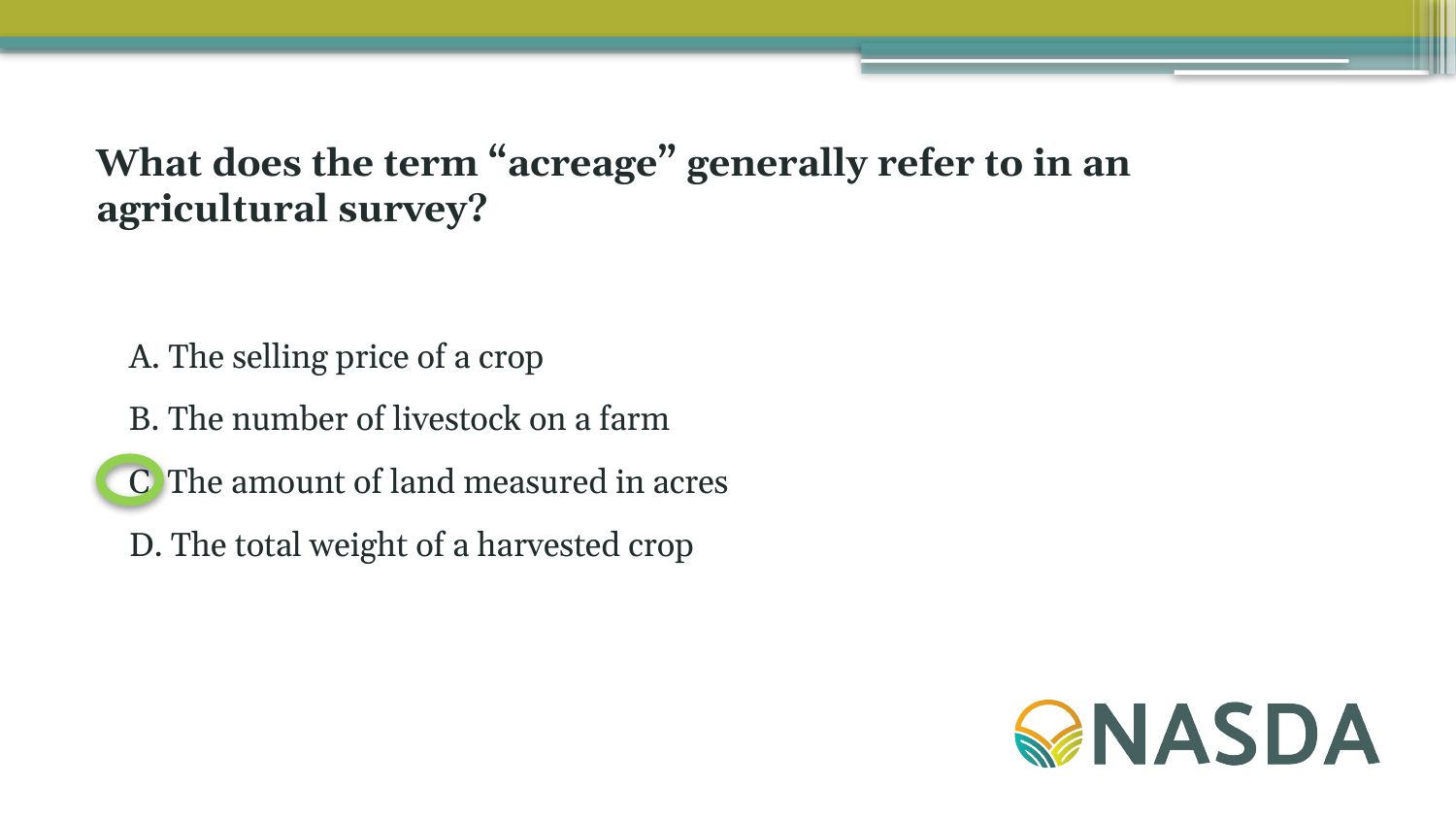

What does the term “acreage” generally refer to in an agricultural survey?
A. The selling price of a crop
B. The number of livestock on a farm
C. The amount of land measured in acres
D. The total weight of a harvested crop